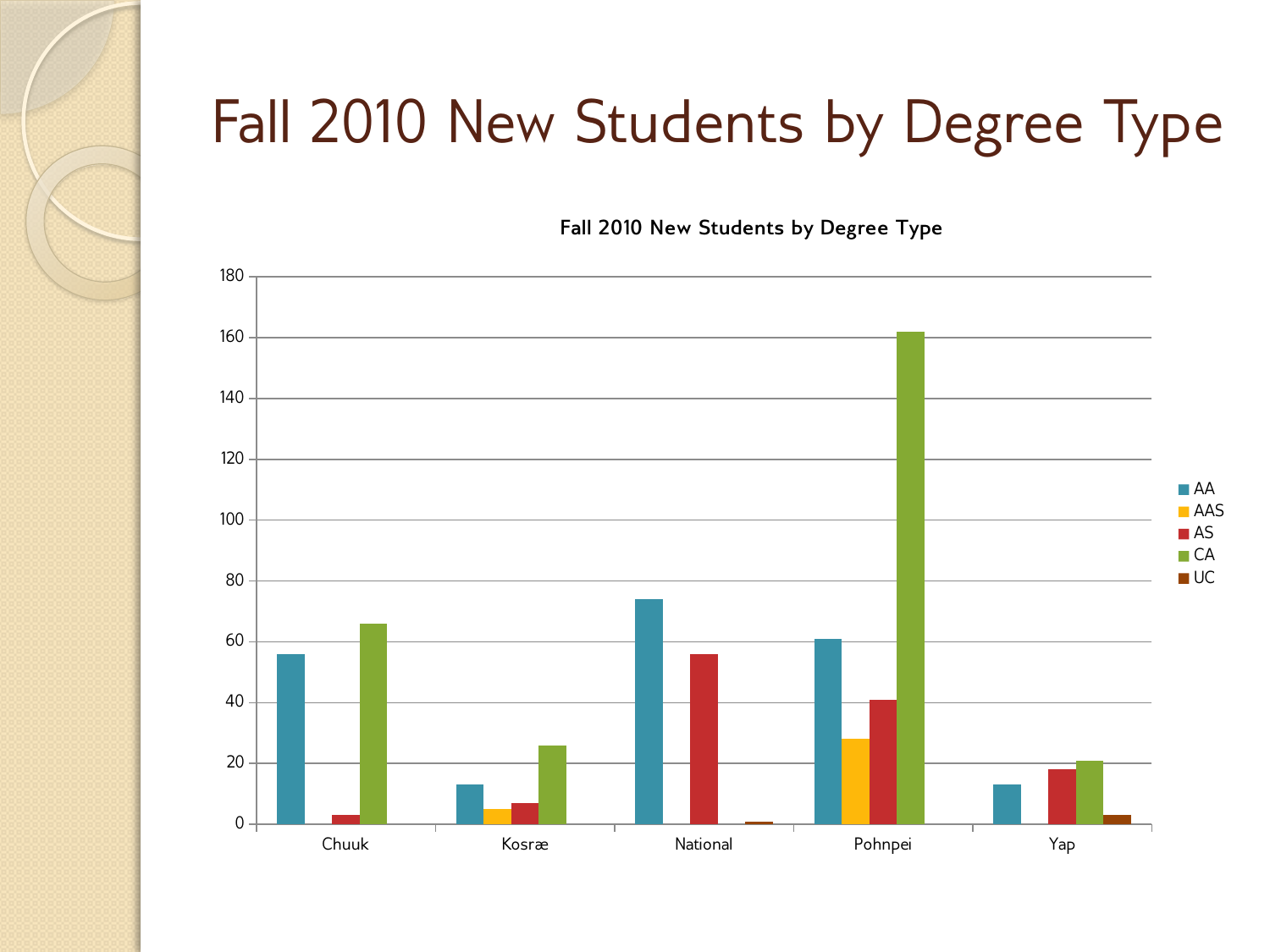

# Fall 2010 New Students by Degree Type

### Chart: Fall 2010 New Students by Degree Type

| Category | AA | AAS | AS | CA | UC |
|---|---|---|---|---|---|
| Chuuk | 56.0 | None | 3.0 | 66.0 | None |
| Kosrae | 13.0 | 5.0 | 7.0 | 26.0 | None |
| National | 74.0 | None | 56.0 | None | 1.0 |
| Pohnpei | 61.0 | 28.0 | 41.0 | 162.0 | None |
| Yap | 13.0 | None | 18.0 | 21.0 | 3.0 |